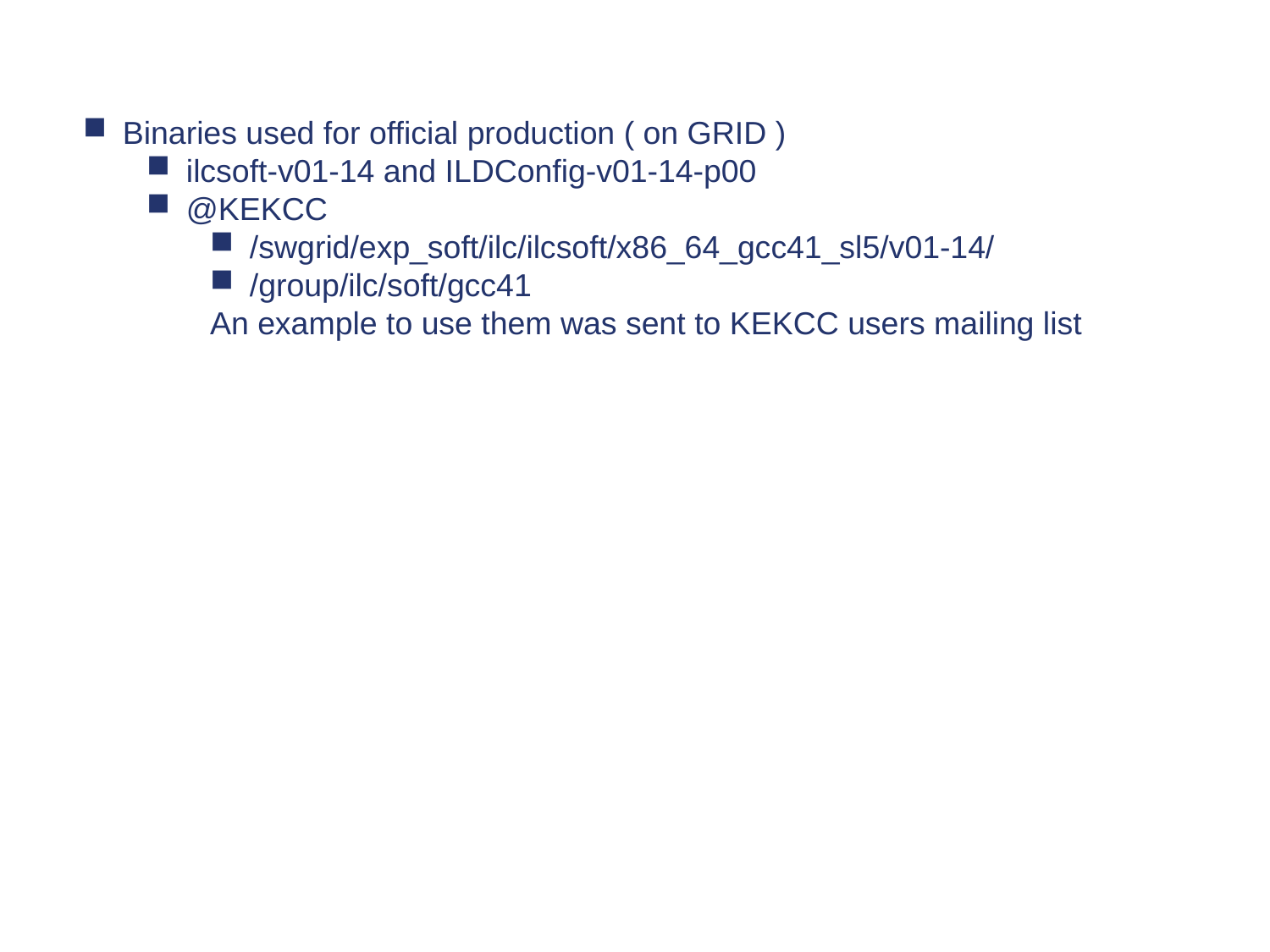

Binaries used for official production ( on GRID )
ilcsoft-v01-14 and ILDConfig-v01-14-p00
@KEKCC
/swgrid/exp_soft/ilc/ilcsoft/x86_64_gcc41_sl5/v01-14/
/group/ilc/soft/gcc41
An example to use them was sent to KEKCC users mailing list